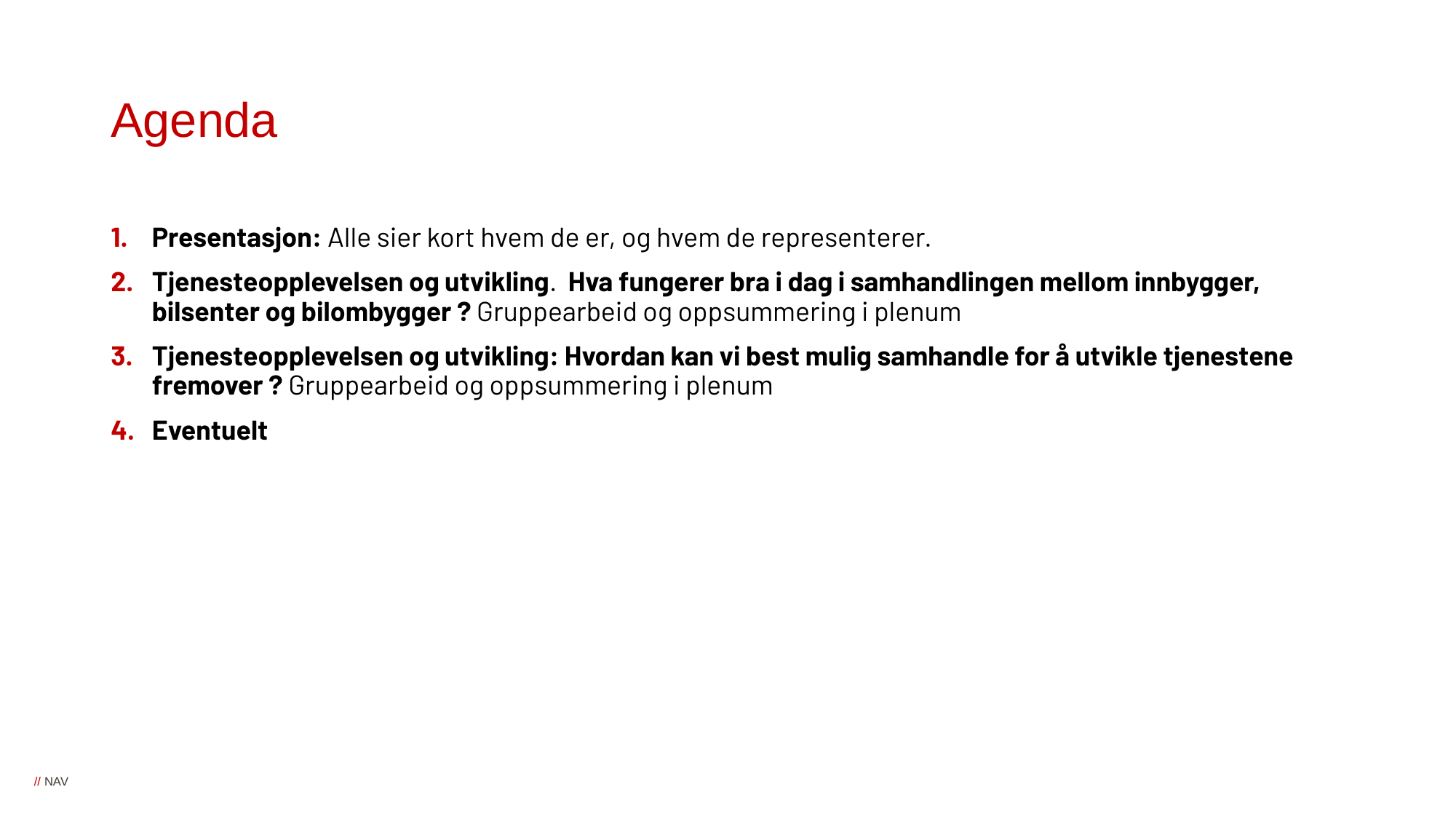

# Agenda
Presentasjon: Alle sier kort hvem de er, og hvem de representerer.
Tjenesteopplevelsen og utvikling.  Hva fungerer bra i dag i samhandlingen mellom innbygger, bilsenter og bilombygger ? Gruppearbeid og oppsummering i plenum
Tjenesteopplevelsen og utvikling: Hvordan kan vi best mulig samhandle for å utvikle tjenestene fremover ? Gruppearbeid og oppsummering i plenum
Eventuelt